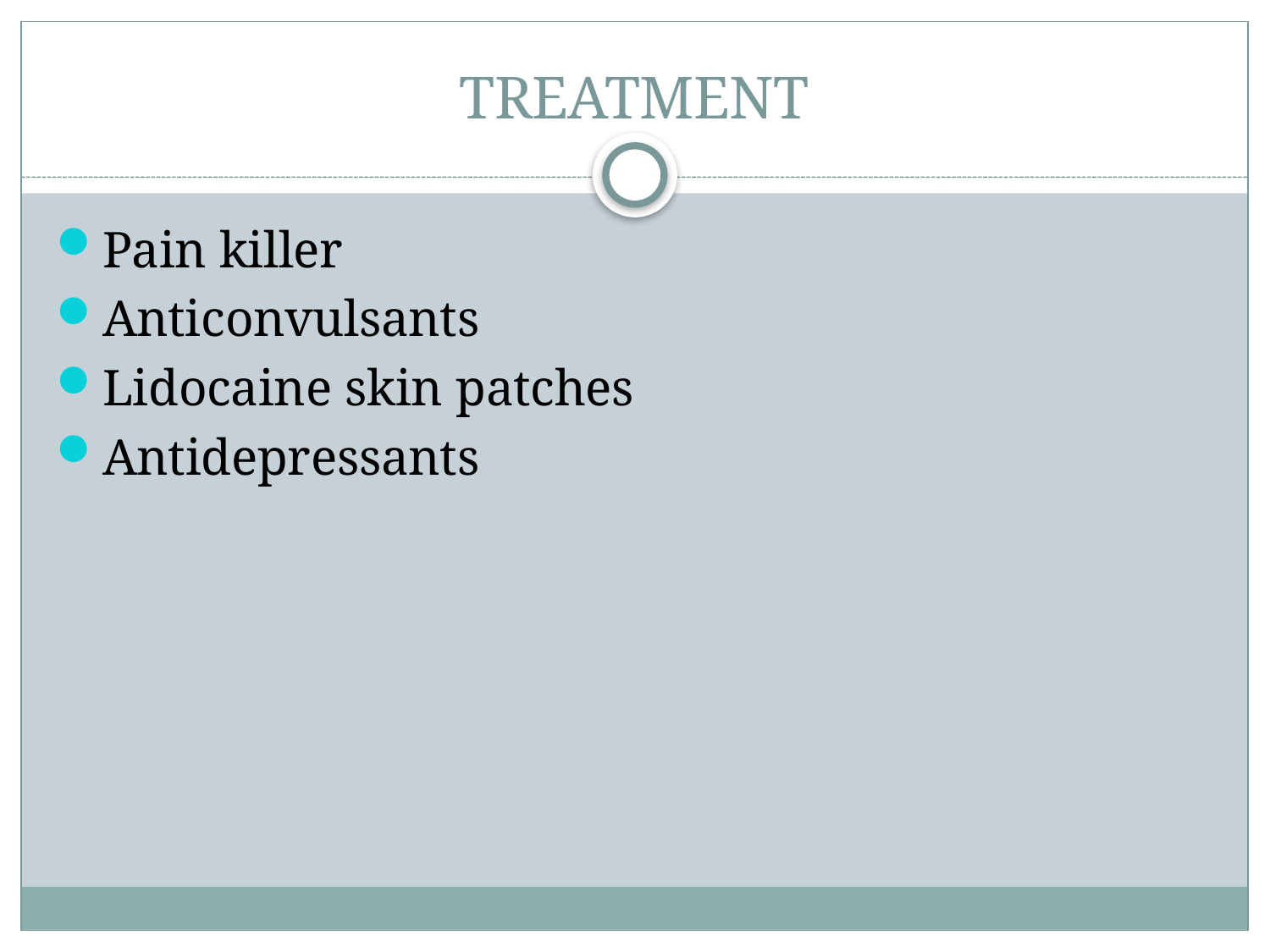

# TREATMENT
Pain killer
Anticonvulsants
Lidocaine skin patches
Antidepressants